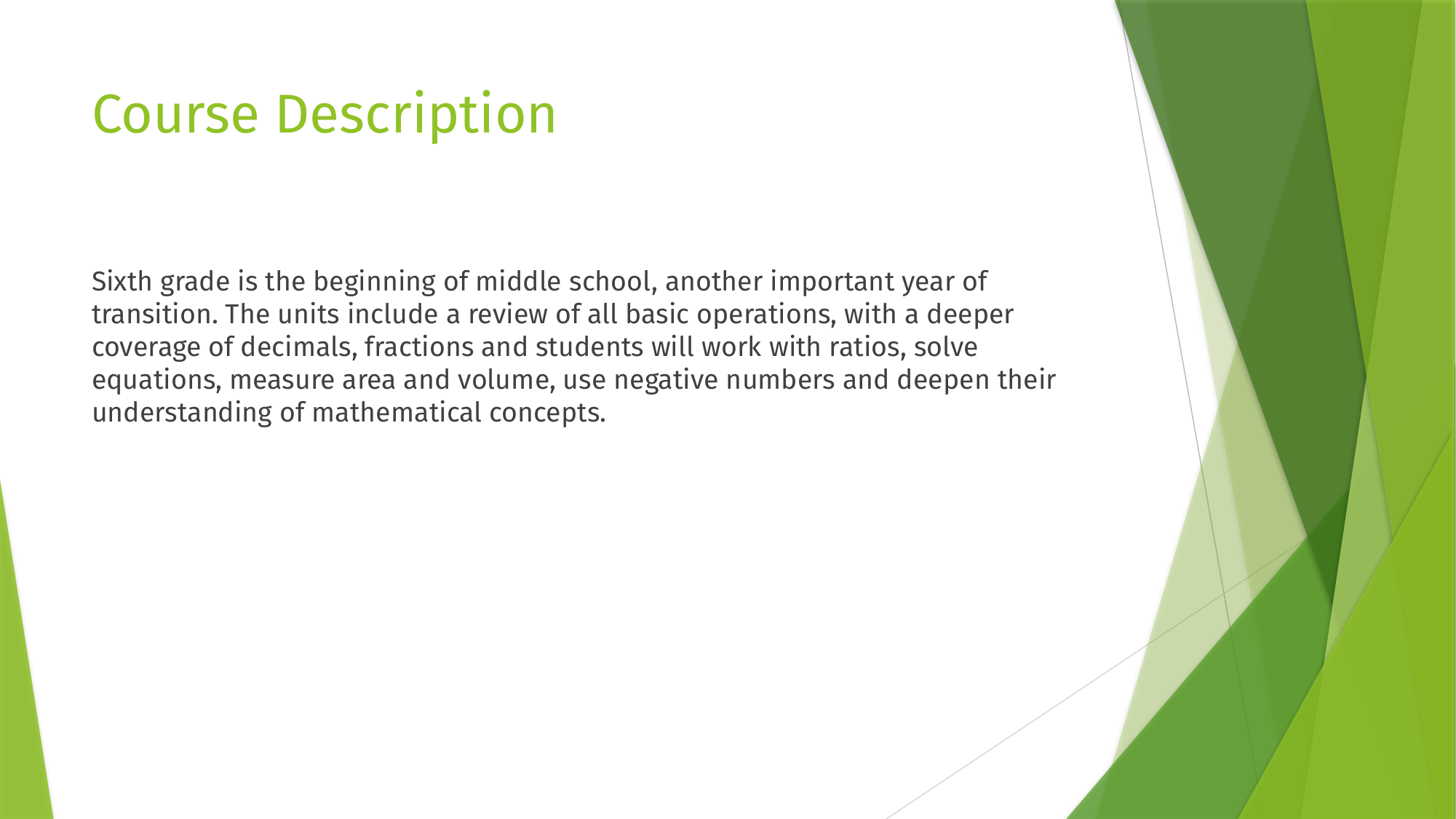

# Course Description
Sixth grade is the beginning of middle school, another important year of transition. The units include a review of all basic operations, with a deeper coverage of decimals, fractions and students will work with ratios, solve equations, measure area and volume, use negative numbers and deepen their understanding of mathematical concepts.